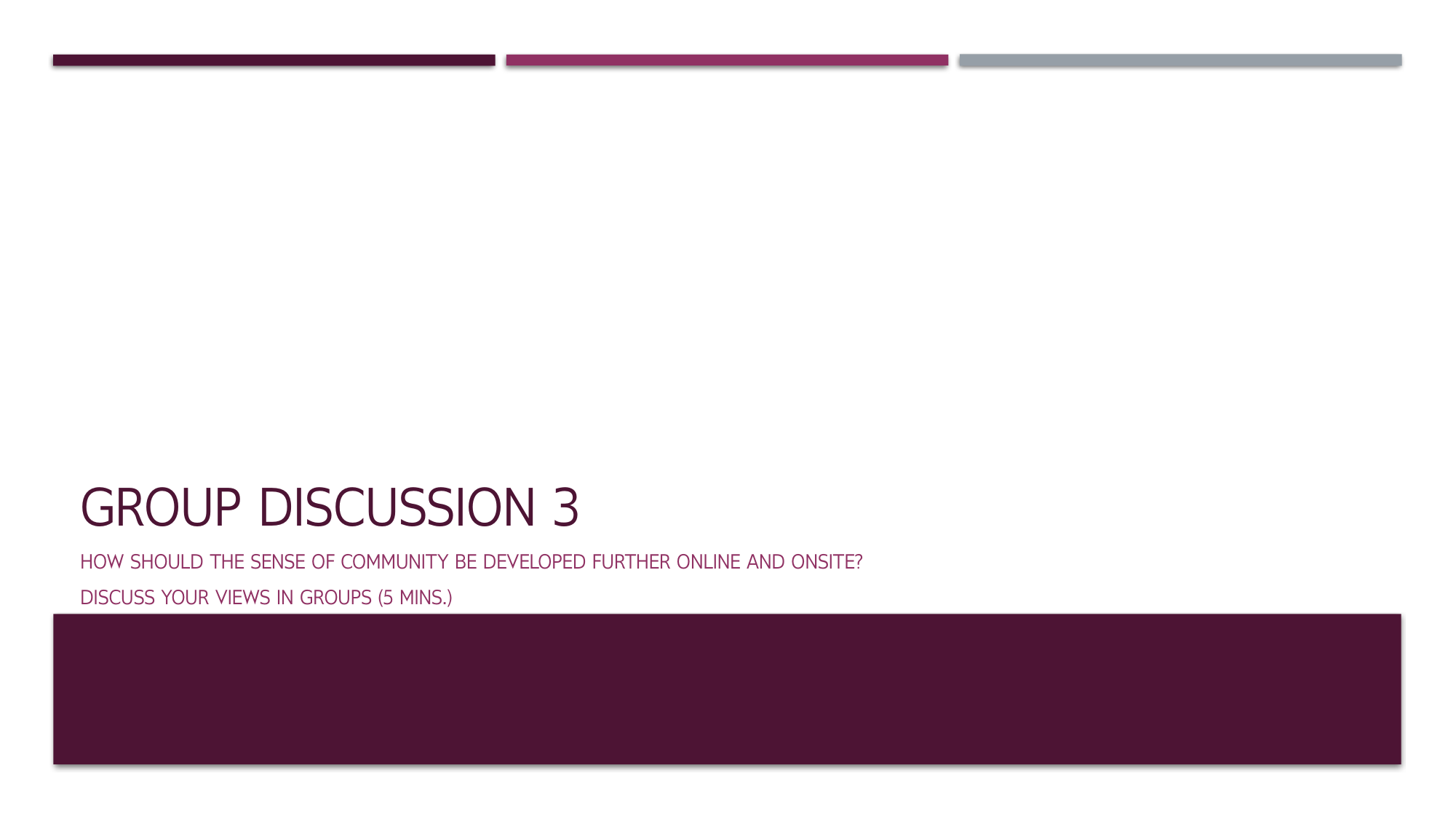

# Group discussion 3
How should the sense of community be developed further online and onsite?
Discuss your views in groups (5 mins.)